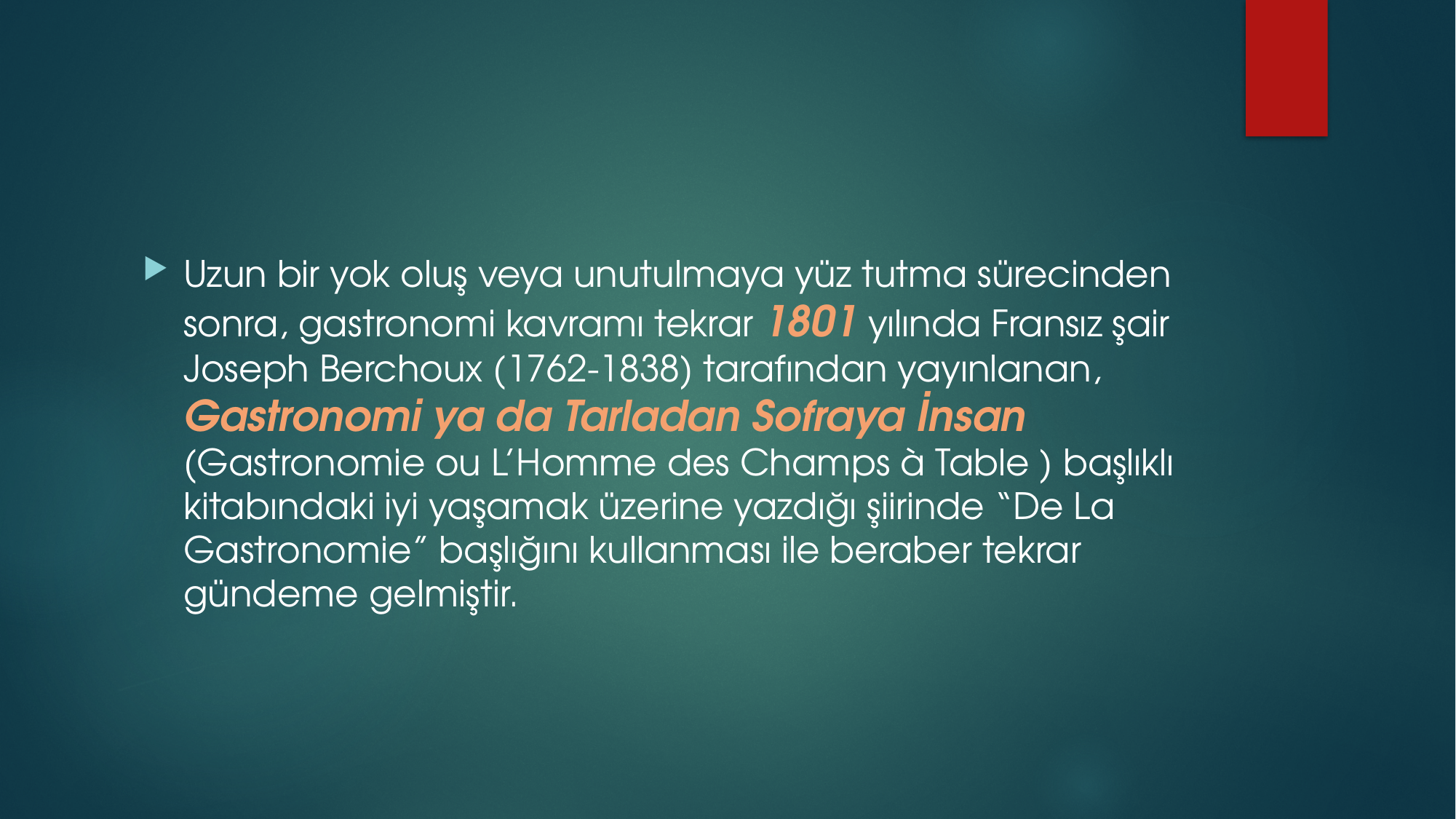

#
Uzun bir yok oluş veya unutulmaya yüz tutma sürecinden sonra, gastronomi kavramı tekrar 1801 yılında Fransız şair Joseph Berchoux (1762-1838) tarafından yayınlanan, Gastronomi ya da Tarladan Sofraya İnsan (Gastronomie ou L’Homme des Champs à Table ) başlıklı kitabındaki iyi yaşamak üzerine yazdığı şiirinde “De La Gastronomie” başlığını kullanması ile beraber tekrar gündeme gelmiştir.